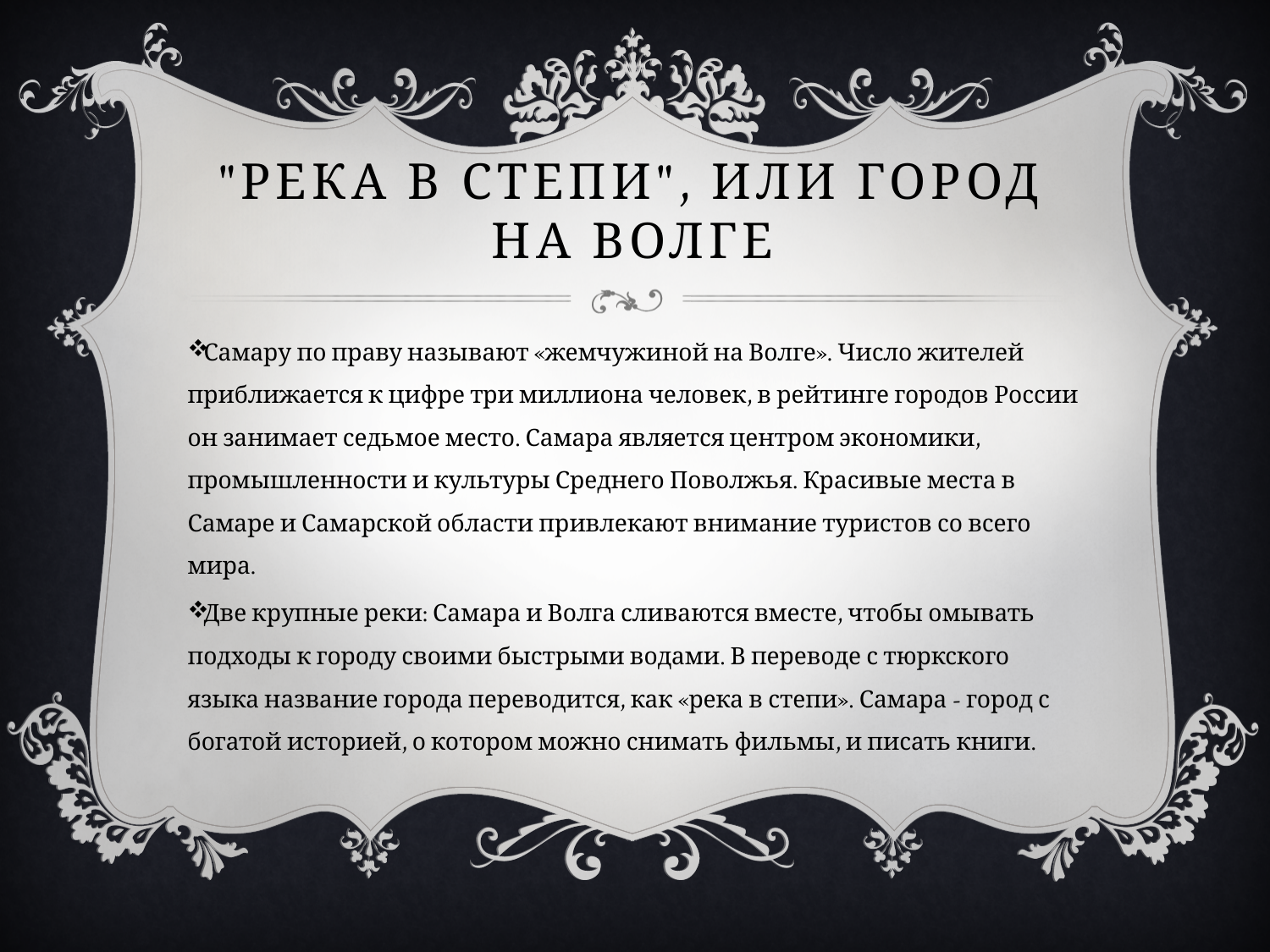

# "Река в степи", или город на Волге
Самару по праву называют «жемчужиной на Волге». Число жителей приближается к цифре три миллиона человек, в рейтинге городов России он занимает седьмое место. Самара является центром экономики, промышленности и культуры Среднего Поволжья. Красивые места в Самаре и Самарской области привлекают внимание туристов со всего мира.
Две крупные реки: Самара и Волга сливаются вместе, чтобы омывать подходы к городу своими быстрыми водами. В переводе с тюркского языка название города переводится, как «река в степи». Самара - город с богатой историей, о котором можно снимать фильмы, и писать книги.